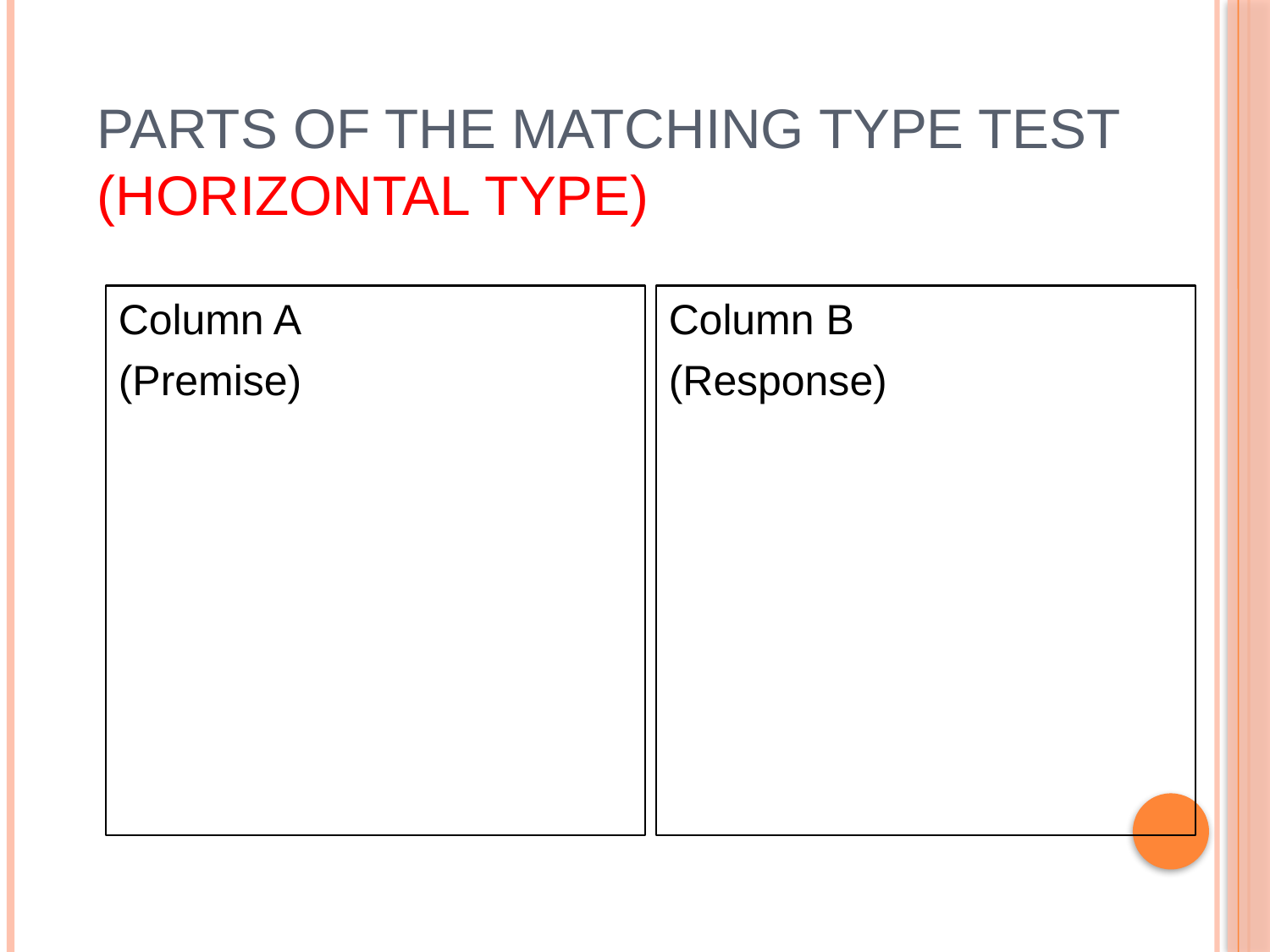

# Parts of the Matching Type Test (Horizontal Type)
Column A
(Premise)
Column B
(Response)